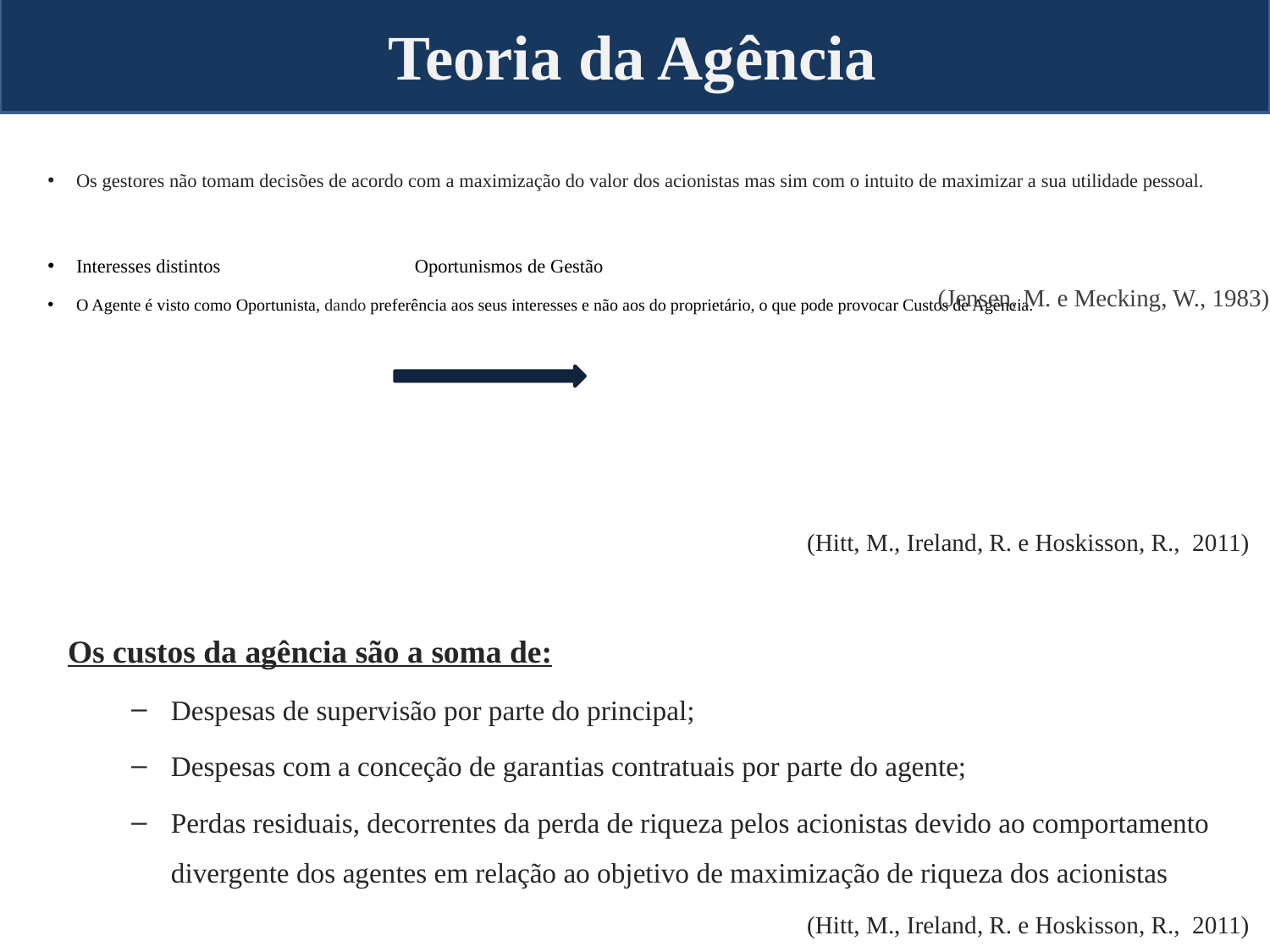

Teoria da Agência
Os gestores não tomam decisões de acordo com a maximização do valor dos acionistas mas sim com o intuito de maximizar a sua utilidade pessoal.

Interesses distintos                                        Oportunismos de Gestão
O Agente é visto como Oportunista, dando preferência aos seus interesses e não aos do proprietário, o que pode provocar Custos de Agência.

(Jensen, M. e Mecking, W., 1983)

(Hitt, M., Ireland, R. e Hoskisson, R.,  2011)
Os custos da agência são a soma de:
Despesas de supervisão por parte do principal;
Despesas com a conceção de garantias contratuais por parte do agente;
Perdas residuais, decorrentes da perda de riqueza pelos acionistas devido ao comportamento divergente dos agentes em relação ao objetivo de maximização de riqueza dos acionistas
(Hitt, M., Ireland, R. e Hoskisson, R.,  2011)